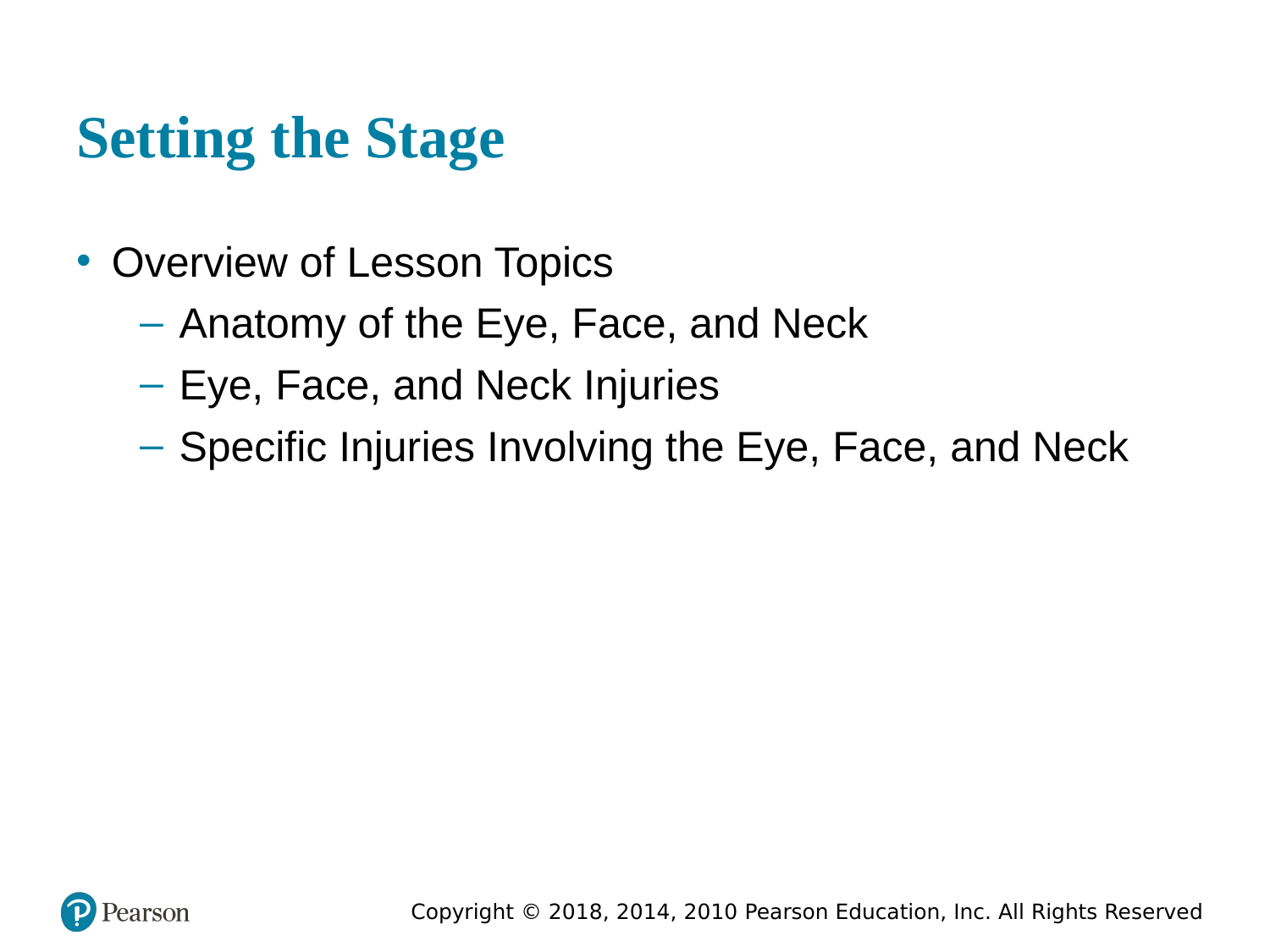

# Setting the Stage
Overview of Lesson Topics
Anatomy of the Eye, Face, and Neck
Eye, Face, and Neck Injuries
Specific Injuries Involving the Eye, Face, and Neck